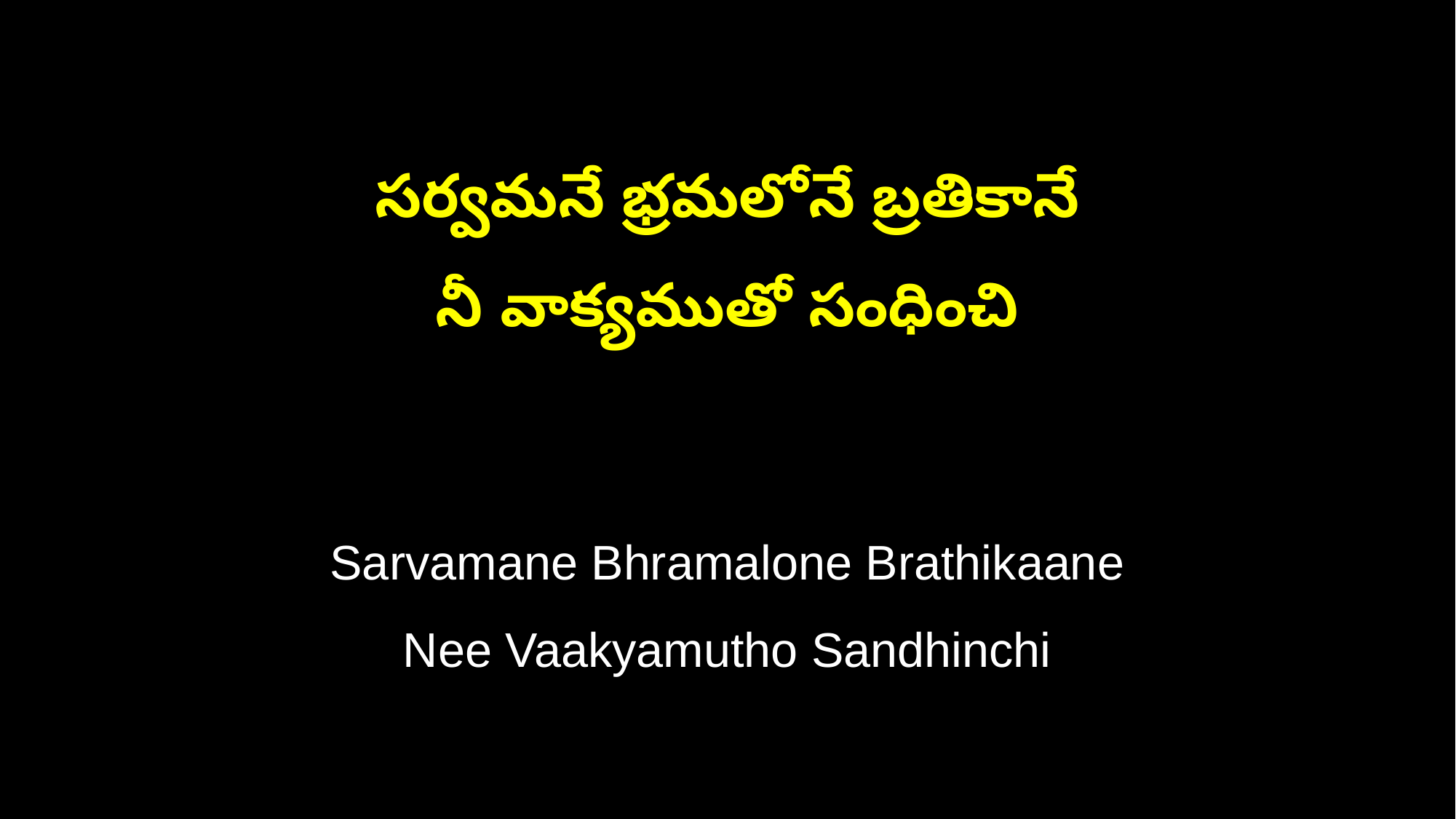

సర్వమనే భ్రమలోనే బ్రతికానే
నీ వాక్యముతో సంధించి
Sarvamane Bhramalone Brathikaane
Nee Vaakyamutho Sandhinchi